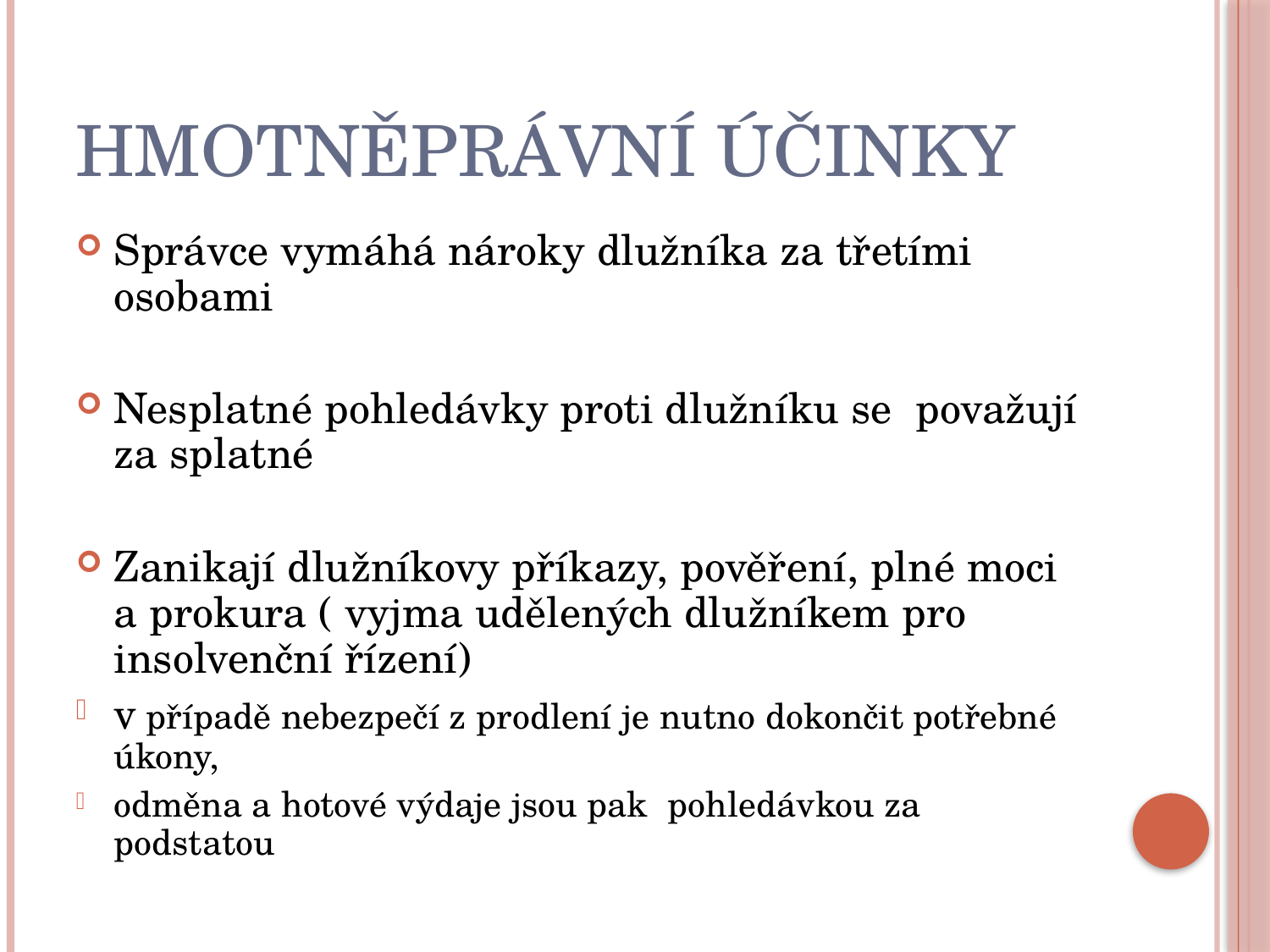

# Hmotněprávní účinky
Správce vymáhá nároky dlužníka za třetími osobami

Nesplatné pohledávky proti dlužníku se  považují za splatné

Zanikají dlužníkovy příkazy, pověření, plné moci a prokura ( vyjma udělených dlužníkem pro insolvenční řízení)
v případě nebezpečí z prodlení je nutno dokončit potřebné úkony,
odměna a hotové výdaje jsou pak  pohledávkou za podstatou